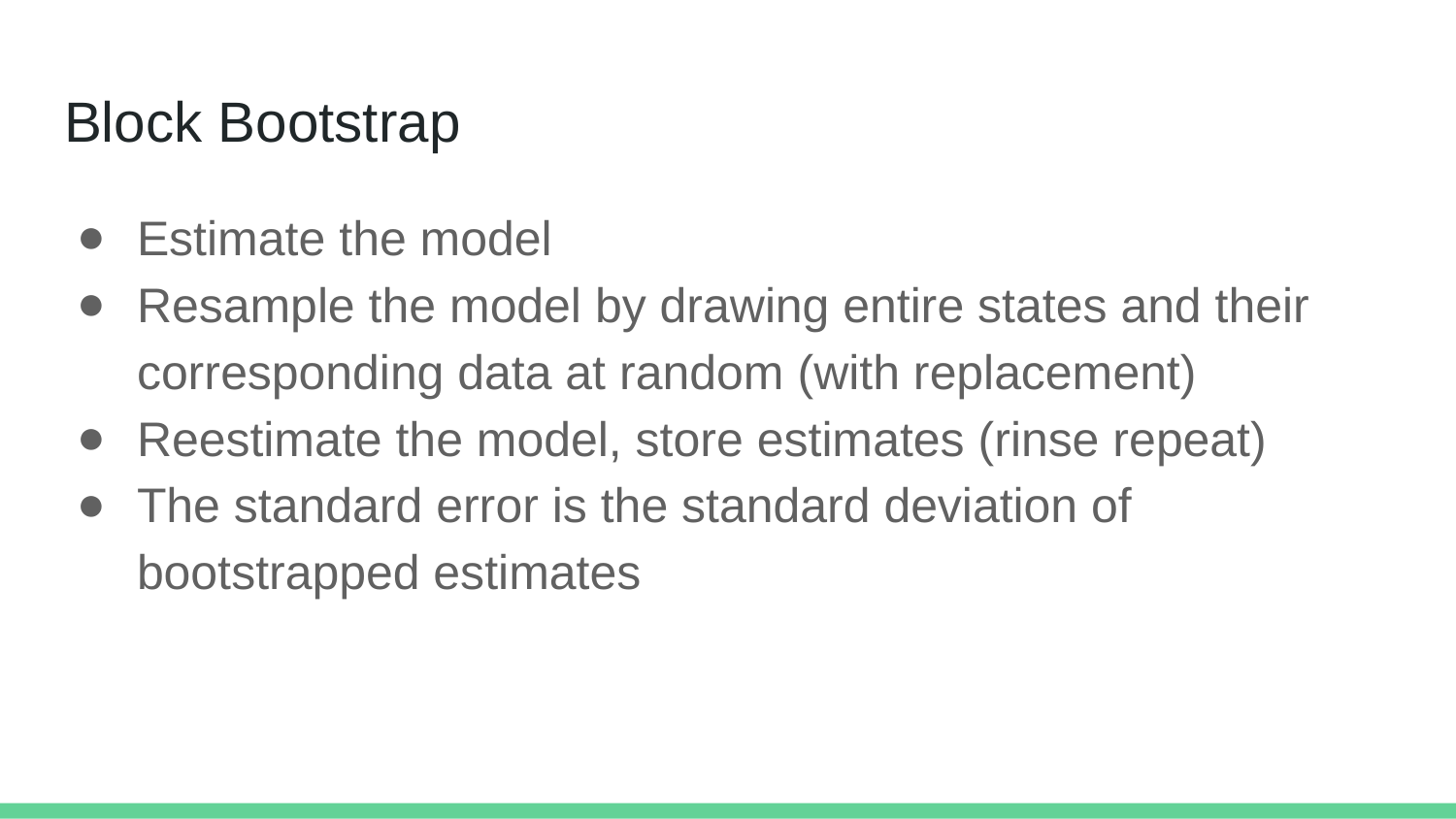

# Block Bootstrap
Estimate the model
Resample the model by drawing entire states and their corresponding data at random (with replacement)
Reestimate the model, store estimates (rinse repeat)
The standard error is the standard deviation of bootstrapped estimates